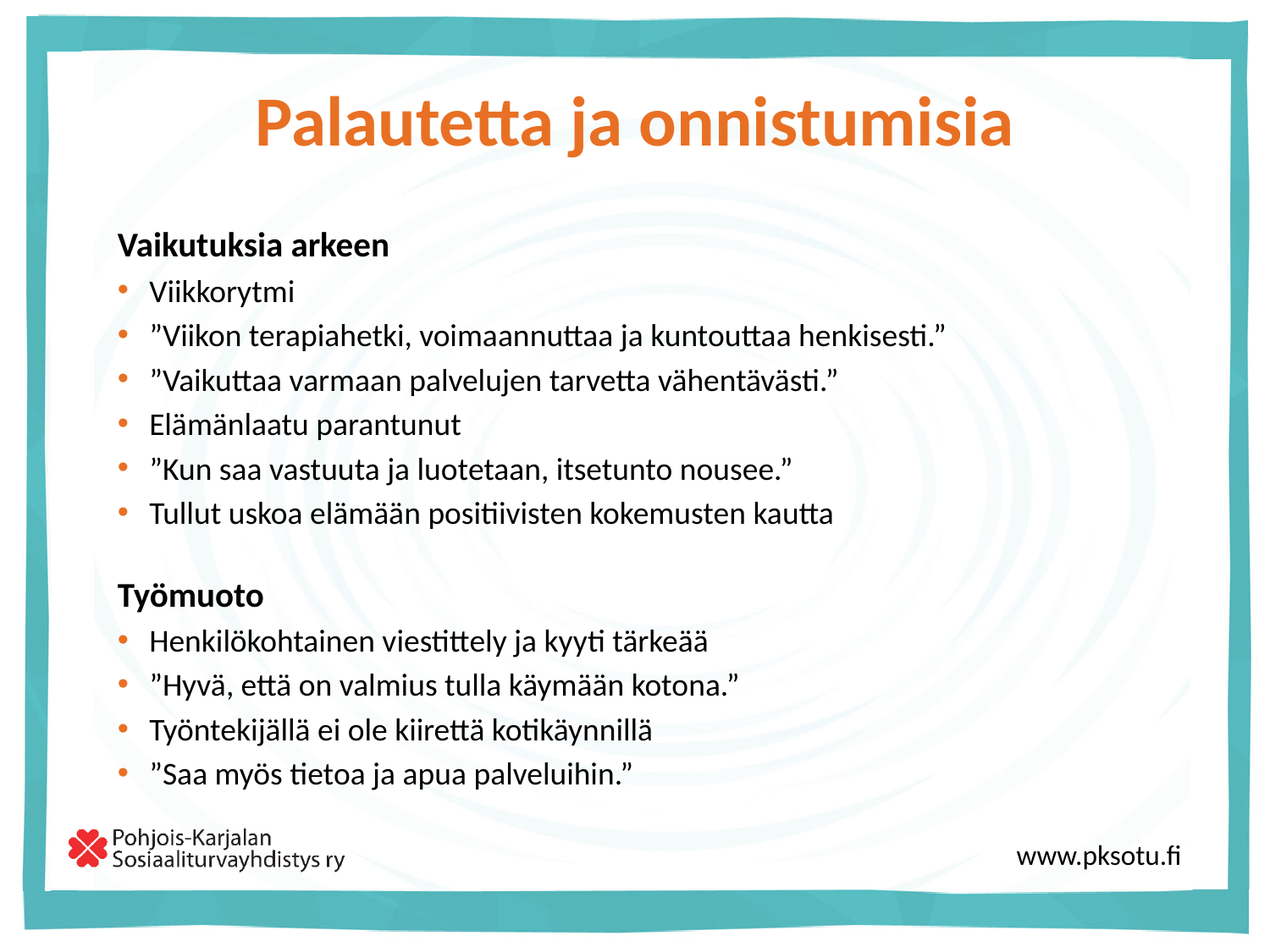

# Palautetta ja onnistumisia
Vaikutuksia arkeen
Viikkorytmi
”Viikon terapiahetki, voimaannuttaa ja kuntouttaa henkisesti.”
”Vaikuttaa varmaan palvelujen tarvetta vähentävästi.”
Elämänlaatu parantunut
”Kun saa vastuuta ja luotetaan, itsetunto nousee.”
Tullut uskoa elämään positiivisten kokemusten kautta
Työmuoto
Henkilökohtainen viestittely ja kyyti tärkeää
”Hyvä, että on valmius tulla käymään kotona.”
Työntekijällä ei ole kiirettä kotikäynnillä
”Saa myös tietoa ja apua palveluihin.”